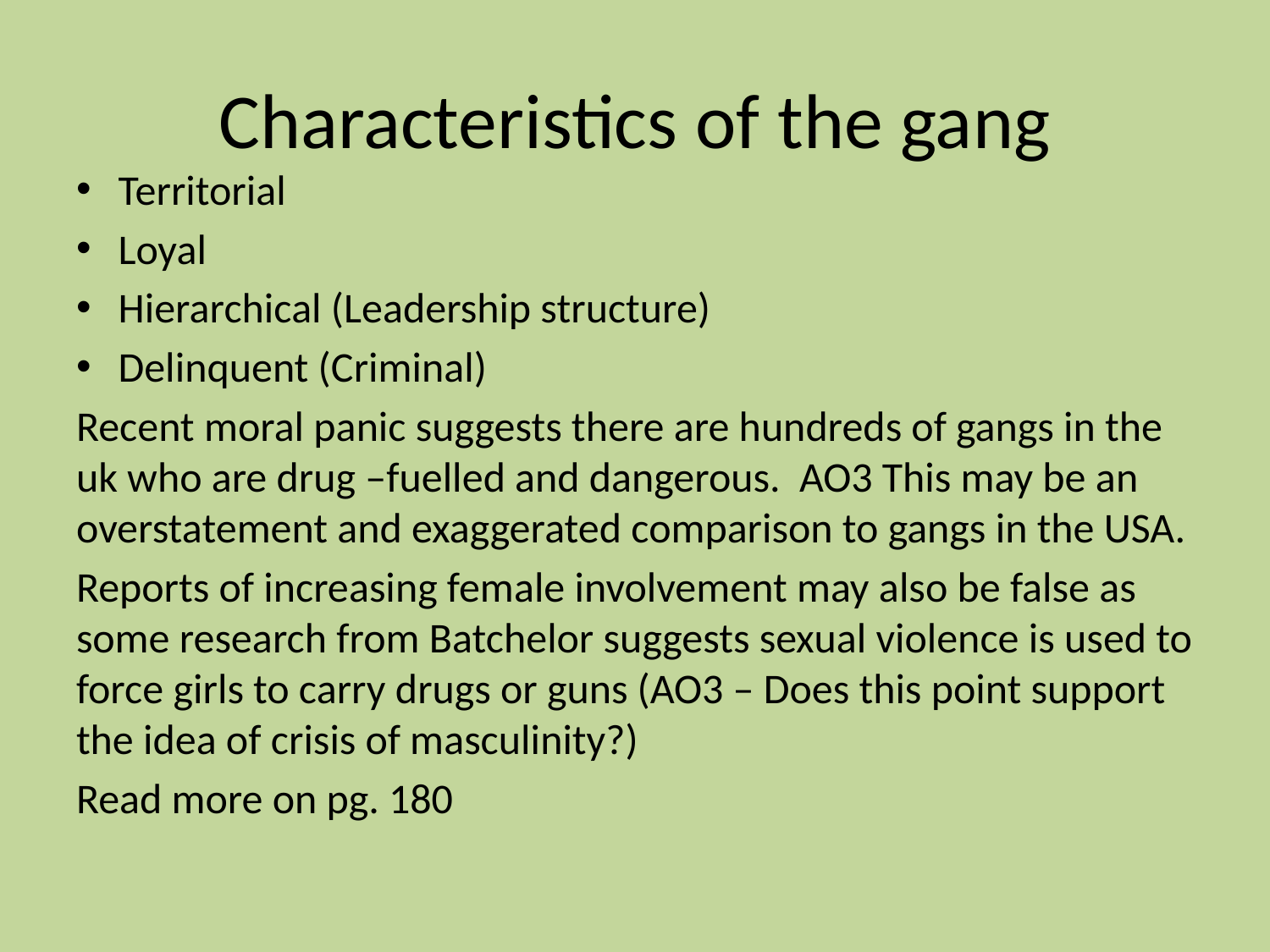

# Characteristics of the gang
Territorial
Loyal
Hierarchical (Leadership structure)
Delinquent (Criminal)
Recent moral panic suggests there are hundreds of gangs in the uk who are drug –fuelled and dangerous.  AO3 This may be an overstatement and exaggerated comparison to gangs in the USA.
Reports of increasing female involvement may also be false as some research from Batchelor suggests sexual violence is used to force girls to carry drugs or guns (AO3 – Does this point support the idea of crisis of masculinity?)
Read more on pg. 180